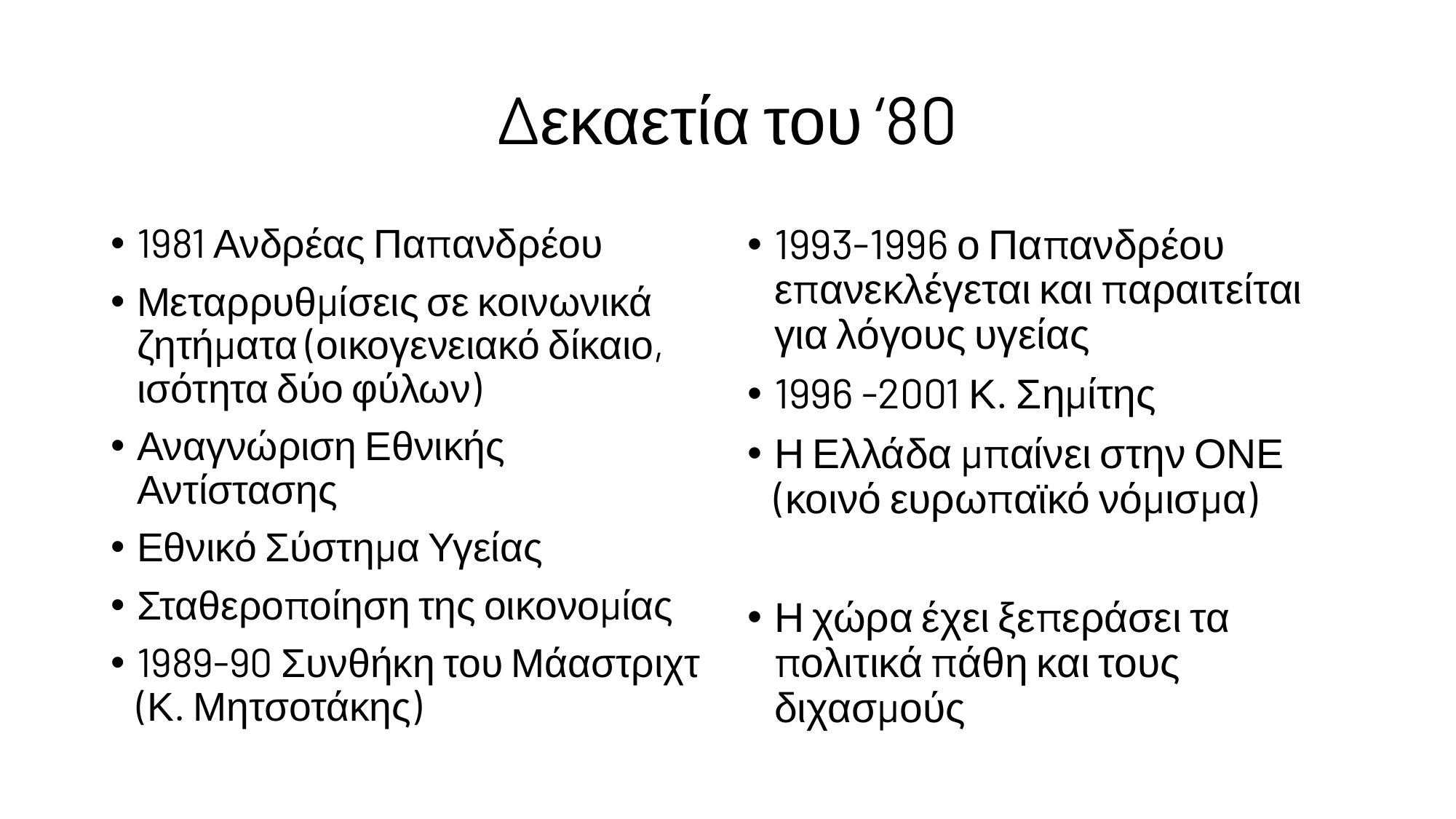

# Δεκαετία του ‘80
1981 Ανδρέας Παπανδρέου
Μεταρρυθμίσεις σε κοινωνικά ζητήματα (οικογενειακό δίκαιο, ισότητα δύο φύλων)
Αναγνώριση Εθνικής Αντίστασης
Εθνικό Σύστημα Υγείας
Σταθεροποίηση της οικονομίας
1989-90 Συνθήκη του Μάαστριχτ (Κ. Μητσοτάκης)
1993-1996 ο Παπανδρέου επανεκλέγεται και παραιτείται για λόγους υγείας
1996 -2001 Κ. Σημίτης
Η Ελλάδα μπαίνει στην ΟΝΕ (κοινό ευρωπαϊκό νόμισμα)

Η χώρα έχει ξεπεράσει τα πολιτικά πάθη και τους διχασμούς